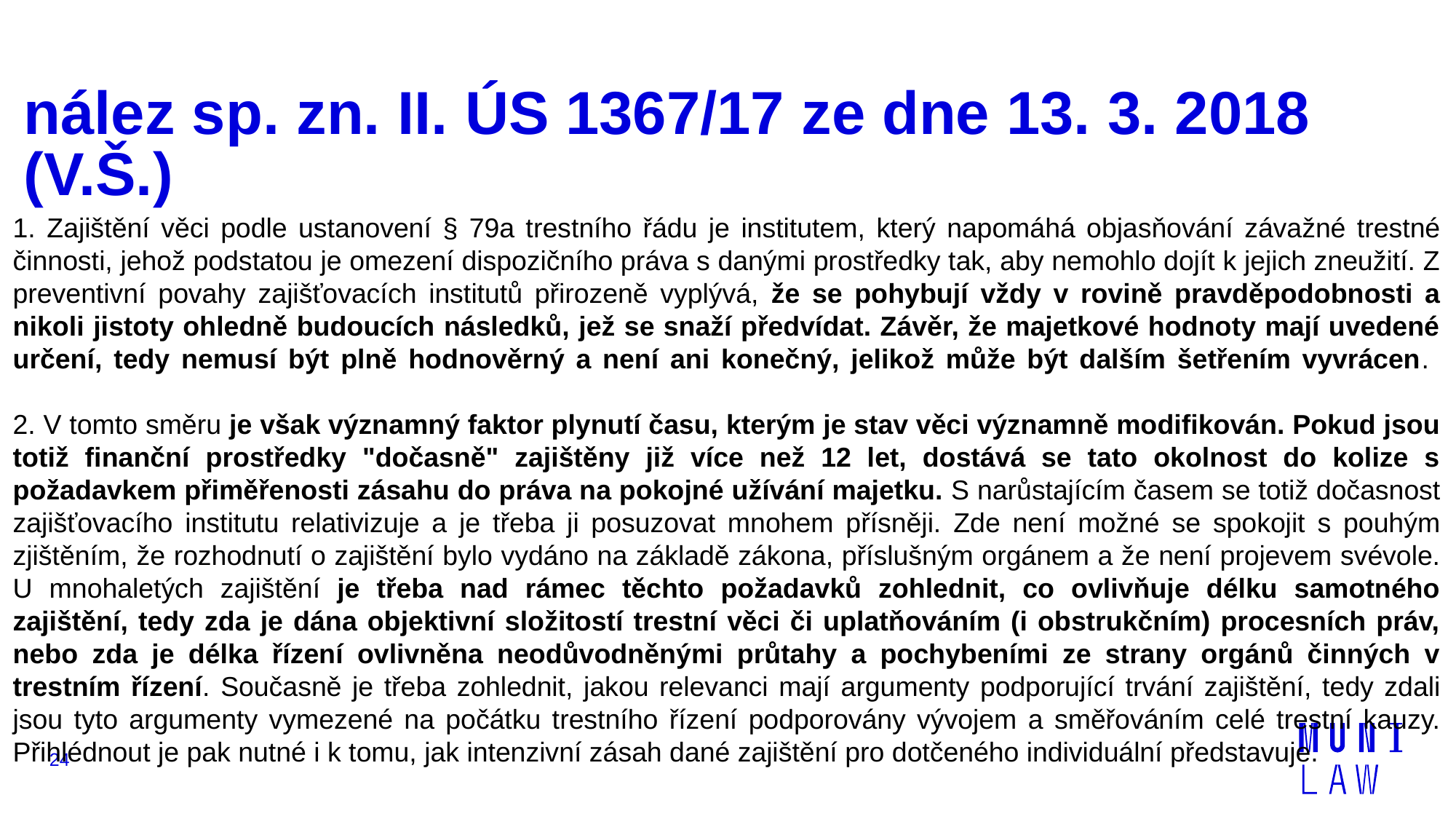

# nález sp. zn. II. ÚS 1367/17 ze dne 13. 3. 2018 (V.Š.)
1. Zajištění věci podle ustanovení § 79a trestního řádu je institutem, který napomáhá objasňování závažné trestné činnosti, jehož podstatou je omezení dispozičního práva s danými prostředky tak, aby nemohlo dojít k jejich zneužití. Z preventivní povahy zajišťovacích institutů přirozeně vyplývá, že se pohybují vždy v rovině pravděpodobnosti a nikoli jistoty ohledně budoucích následků, jež se snaží předvídat. Závěr, že majetkové hodnoty mají uvedené určení, tedy nemusí být plně hodnověrný a není ani konečný, jelikož může být dalším šetřením vyvrácen.
2. V tomto směru je však významný faktor plynutí času, kterým je stav věci významně modifikován. Pokud jsou totiž finanční prostředky "dočasně" zajištěny již více než 12 let, dostává se tato okolnost do kolize s požadavkem přiměřenosti zásahu do práva na pokojné užívání majetku. S narůstajícím časem se totiž dočasnost zajišťovacího institutu relativizuje a je třeba ji posuzovat mnohem přísněji. Zde není možné se spokojit s pouhým zjištěním, že rozhodnutí o zajištění bylo vydáno na základě zákona, příslušným orgánem a že není projevem svévole. U mnohaletých zajištění je třeba nad rámec těchto požadavků zohlednit, co ovlivňuje délku samotného zajištění, tedy zda je dána objektivní složitostí trestní věci či uplatňováním (i obstrukčním) procesních práv, nebo zda je délka řízení ovlivněna neodůvodněnými průtahy a pochybeními ze strany orgánů činných v trestním řízení. Současně je třeba zohlednit, jakou relevanci mají argumenty podporující trvání zajištění, tedy zdali jsou tyto argumenty vymezené na počátku trestního řízení podporovány vývojem a směřováním celé trestní kauzy. Přihlédnout je pak nutné i k tomu, jak intenzivní zásah dané zajištění pro dotčeného individuální představuje.
24